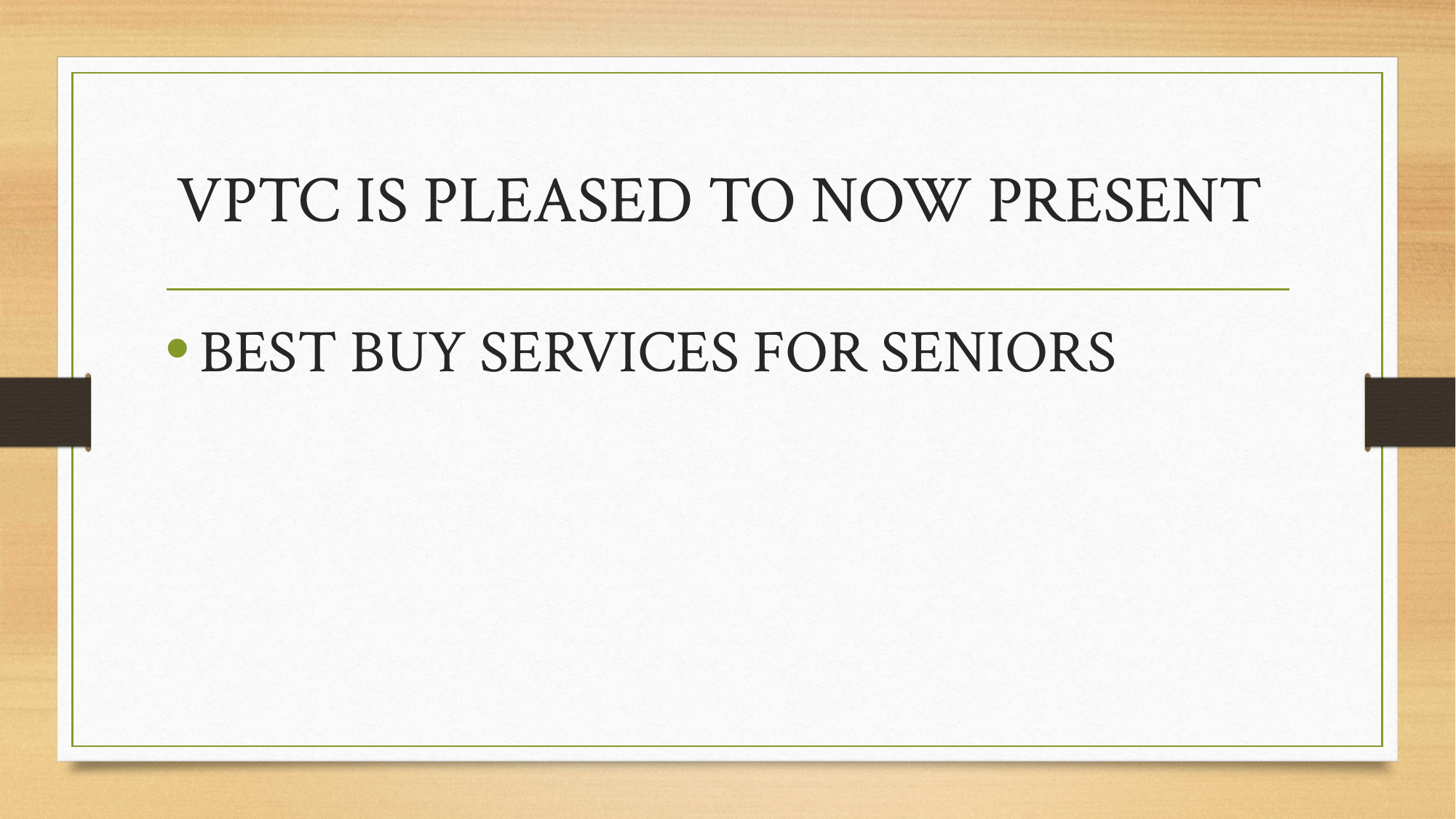

# VPTC IS PLEASED TO NOW PRESENT
BEST BUY SERVICES FOR SENIORS